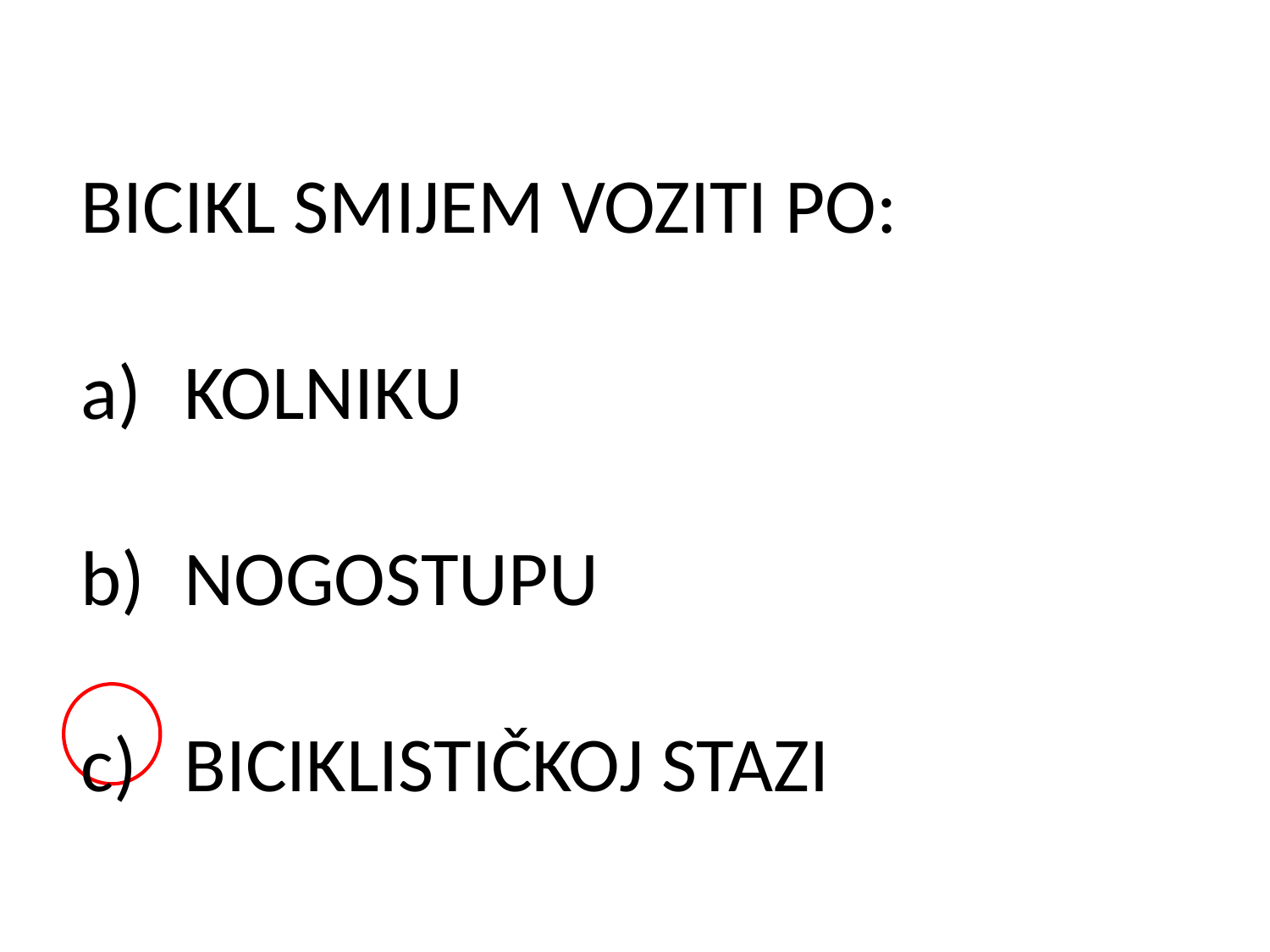

BICIKL SMIJEM VOZITI PO:
KOLNIKU
NOGOSTUPU
BICIKLISTIČKOJ STAZI